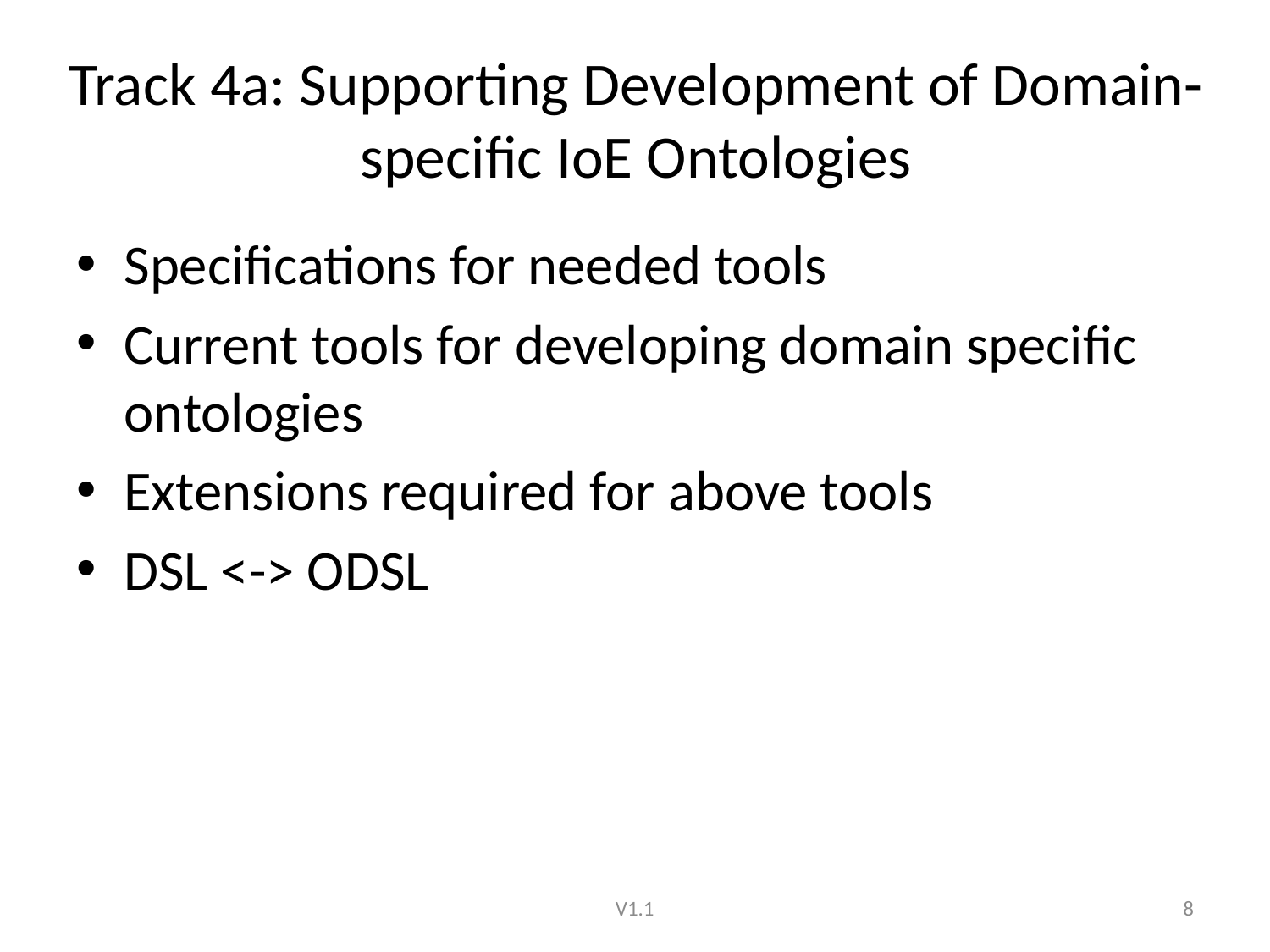

# Track 4a: Supporting Development of Domain-specific IoE Ontologies
Specifications for needed tools
Current tools for developing domain specific ontologies
Extensions required for above tools
DSL <-> ODSL

V1.1
8